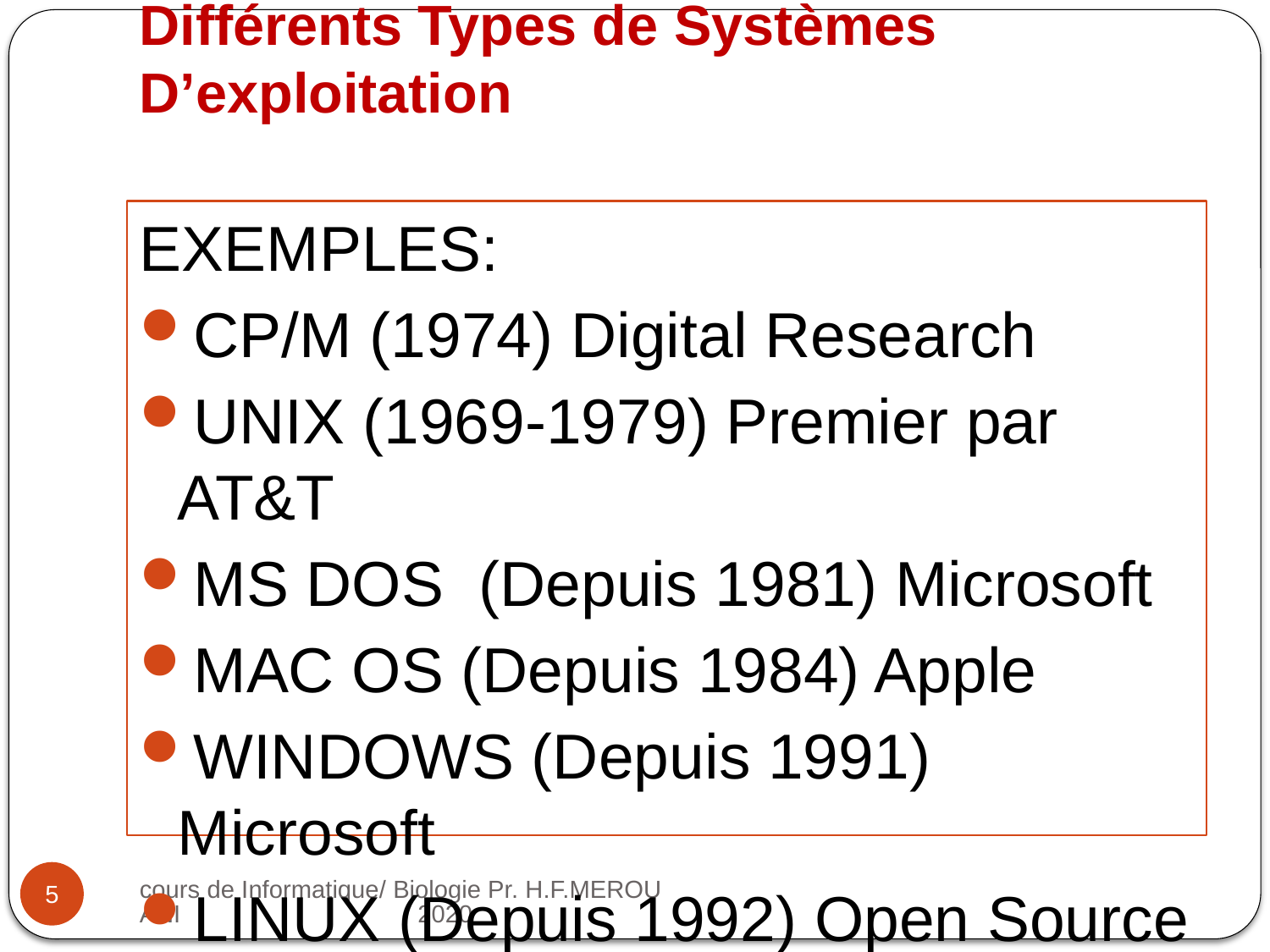

# Différents Types de Systèmes D’exploitation
EXEMPLES:
CP/M (1974) Digital Research
UNIX (1969-1979) Premier par AT&T
MS DOS  (Depuis 1981) Microsoft
MAC OS (Depuis 1984) Apple
WINDOWS (Depuis 1991) Microsoft
LINUX (Depuis 1992) Open Source
cours de Informatique/ Biologie Pr. H.F.MEROUANI                                  2020
5